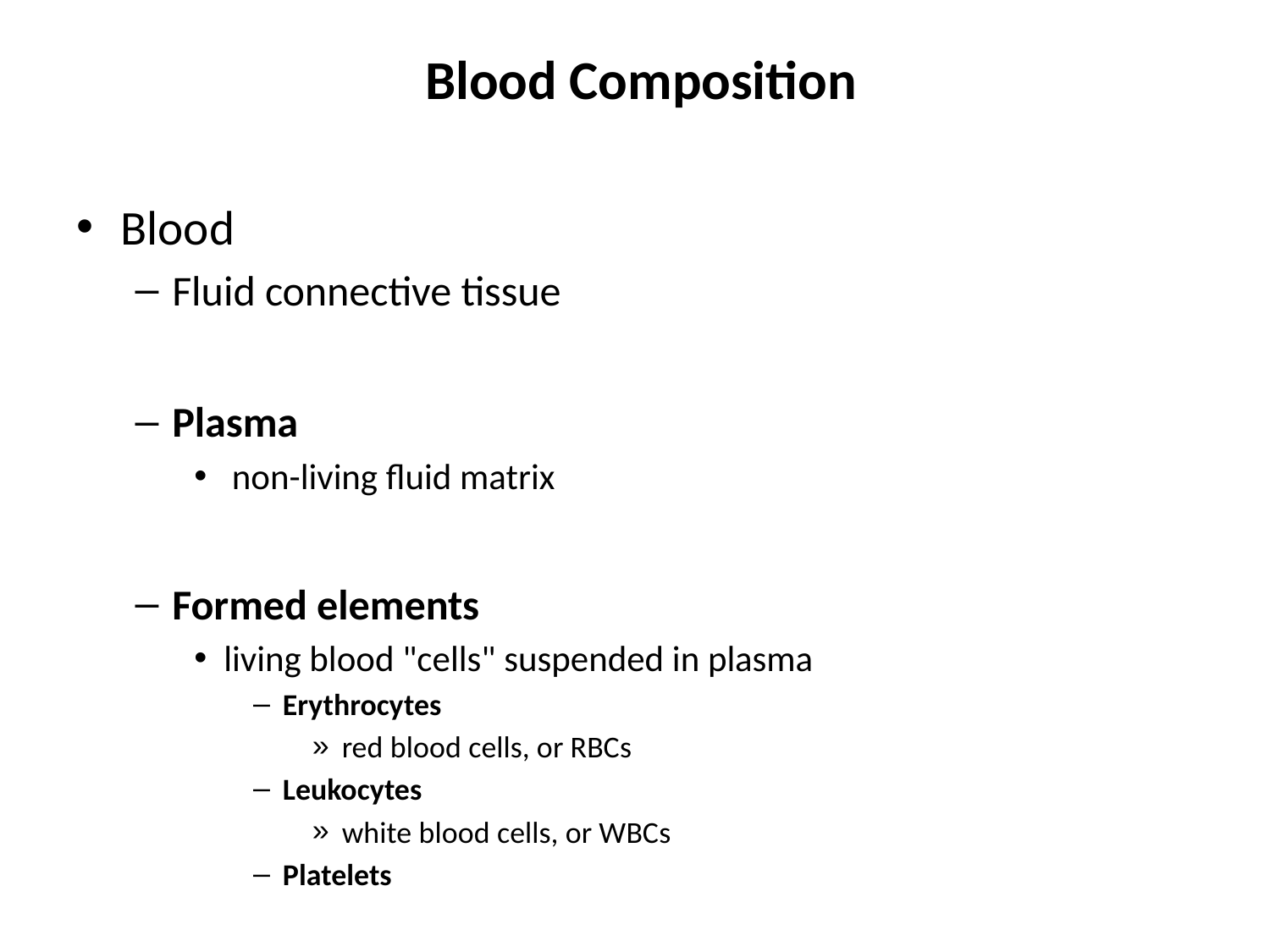

Blood Composition
Blood
Fluid connective tissue

Plasma
 non-living fluid matrix

Formed elements
living blood "cells" suspended in plasma
Erythrocytes
red blood cells, or RBCs
Leukocytes
white blood cells, or WBCs
Platelets